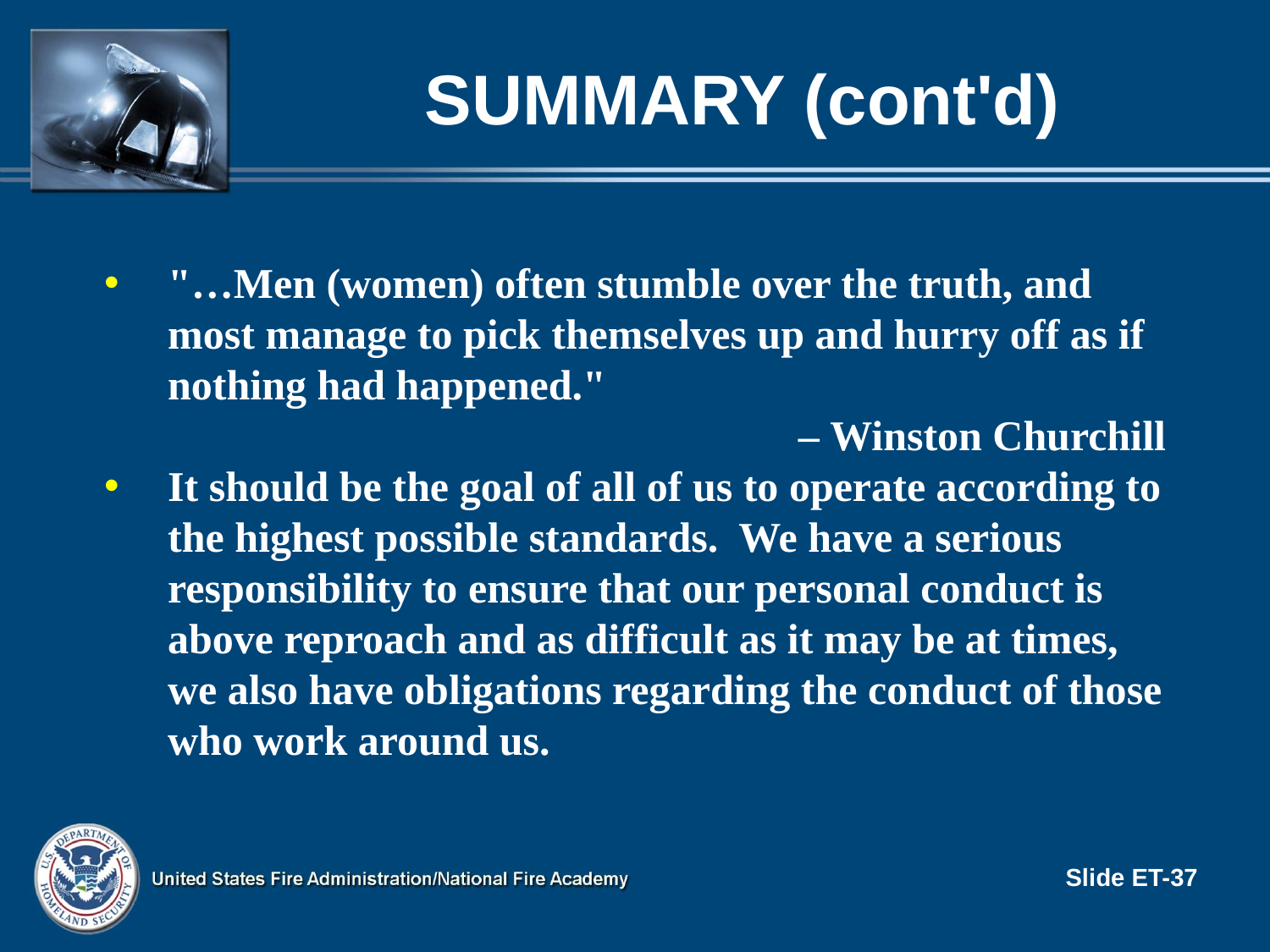

# Summary (cont'd)
"…Men (women) often stumble over the truth, and most manage to pick themselves up and hurry off as if nothing had happened."
– Winston Churchill
It should be the goal of all of us to operate according to the highest possible standards.  We have a serious responsibility to ensure that our personal conduct is above reproach and as difficult as it may be at times, we also have obligations regarding the conduct of those who work around us.
Slide ET-37